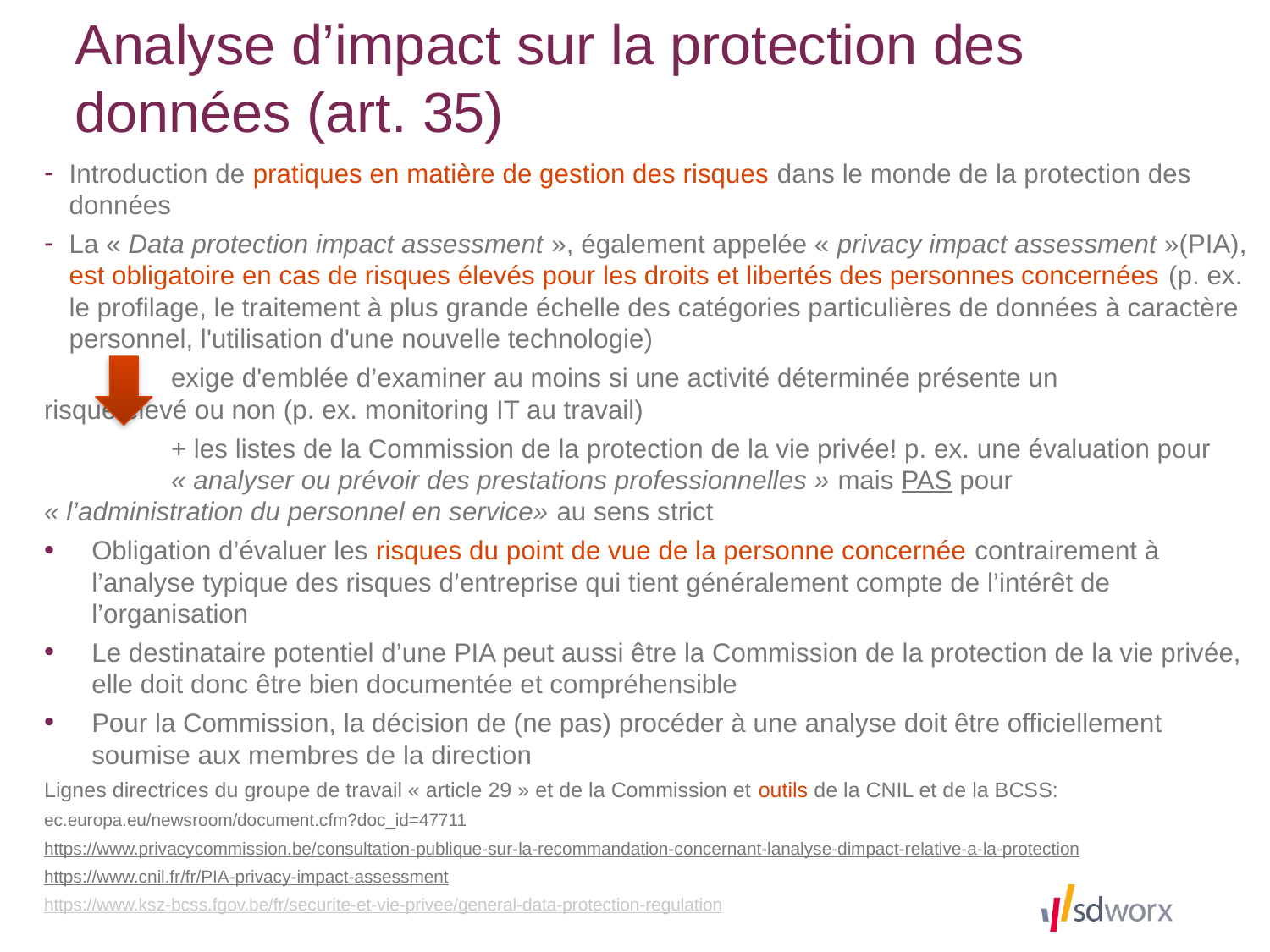

# Analyse d’impact sur la protection des données (art. 35)
Introduction de pratiques en matière de gestion des risques dans le monde de la protection des données
La « Data protection impact assessment », également appelée « privacy impact assessment »(PIA), est obligatoire en cas de risques élevés pour les droits et libertés des personnes concernées (p. ex. le profilage, le traitement à plus grande échelle des catégories particulières de données à caractère personnel, l'utilisation d'une nouvelle technologie)
	exige d'emblée d’examiner au moins si une activité déterminée présente un 	risque élevé ou non (p. ex. monitoring IT au travail)
	+ les listes de la Commission de la protection de la vie privée! p. ex. une évaluation pour 	« analyser ou prévoir des prestations professionnelles » mais PAS pour 	« l’administration du personnel en service» au sens strict
Obligation d’évaluer les risques du point de vue de la personne concernée contrairement à l’analyse typique des risques d’entreprise qui tient généralement compte de l’intérêt de l’organisation
Le destinataire potentiel d’une PIA peut aussi être la Commission de la protection de la vie privée, elle doit donc être bien documentée et compréhensible
Pour la Commission, la décision de (ne pas) procéder à une analyse doit être officiellement soumise aux membres de la direction
Lignes directrices du groupe de travail « article 29 » et de la Commission et outils de la CNIL et de la BCSS:
ec.europa.eu/newsroom/document.cfm?doc_id=47711
https://www.privacycommission.be/consultation-publique-sur-la-recommandation-concernant-lanalyse-dimpact-relative-a-la-protection
https://www.cnil.fr/fr/PIA-privacy-impact-assessment
https://www.ksz-bcss.fgov.be/fr/securite-et-vie-privee/general-data-protection-regulation